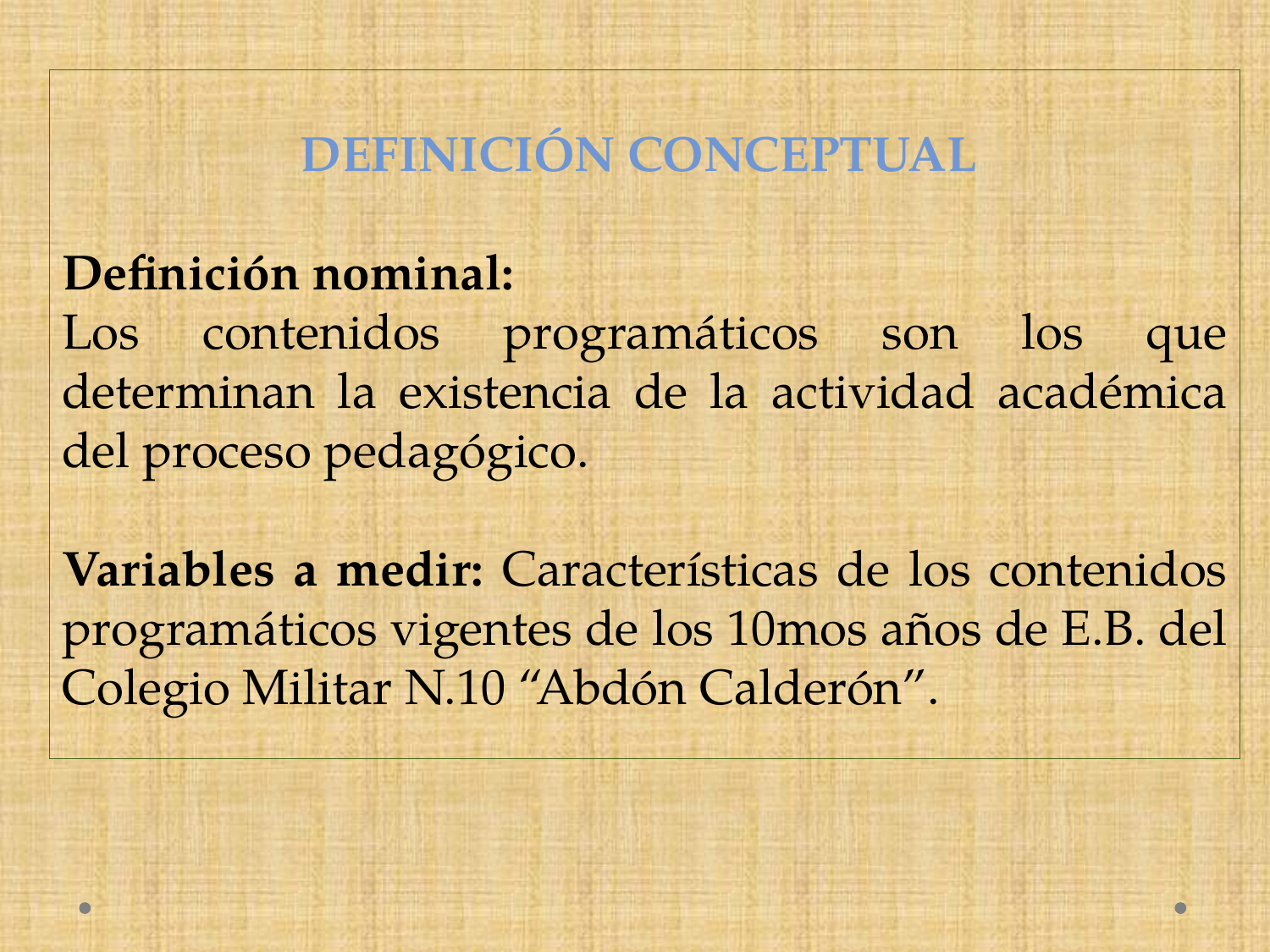

DEFINICIÓN CONCEPTUAL

Definición nominal:
Los contenidos programáticos son los que determinan la existencia de la actividad académica del proceso pedagógico.

Variables a medir: Características de los contenidos programáticos vigentes de los 10mos años de E.B. del Colegio Militar N.10 “Abdón Calderón”.